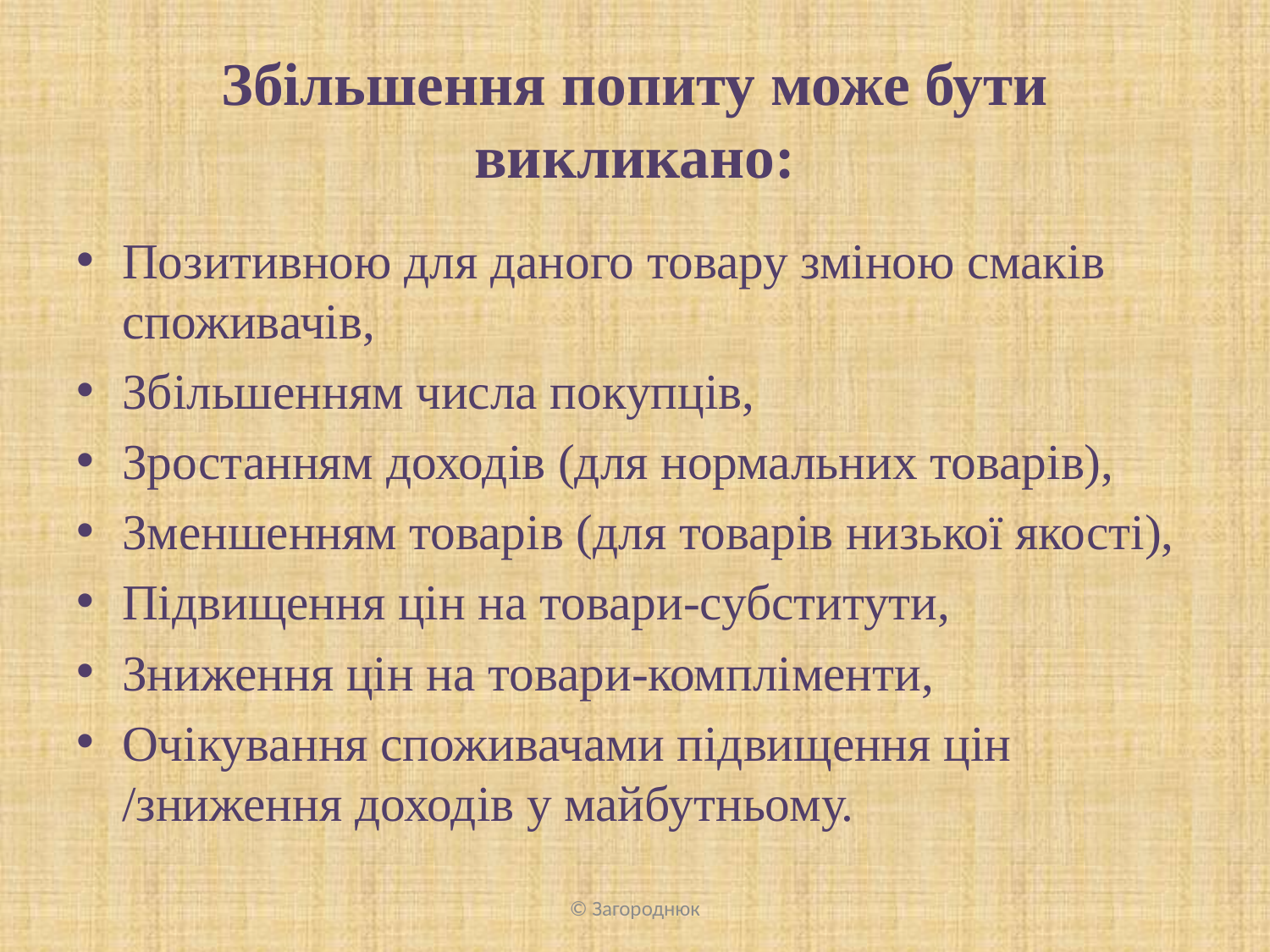

# Збільшення попиту може бути викликано:
Позитивною для даного товару зміною смаків споживачів,
Збільшенням числа покупців,
Зростанням доходів (для нормальних товарів),
Зменшенням товарів (для товарів низької якості),
Підвищення цін на товари-субститути,
Зниження цін на товари-компліменти,
Очікування споживачами підвищення цін /зниження доходів у майбутньому.
© Загороднюк